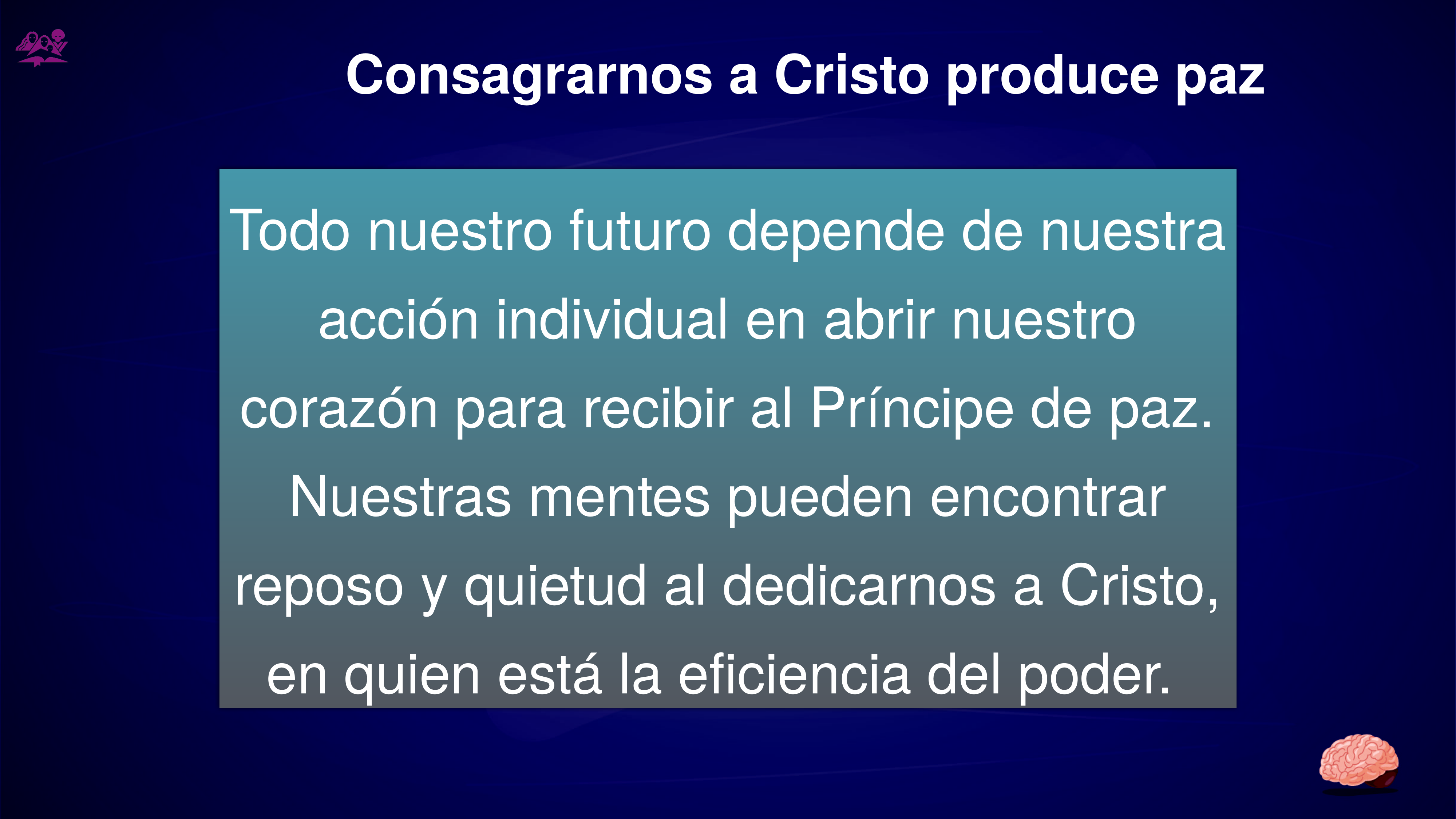

# Consagrarnos a Cristo produce paz
Todo nuestro futuro depende de nuestra acción individual en abrir nuestro corazón para recibir al Príncipe de paz. Nuestras mentes pueden encontrar reposo y quietud al dedicarnos a Cristo, en quien está la eficiencia del poder.